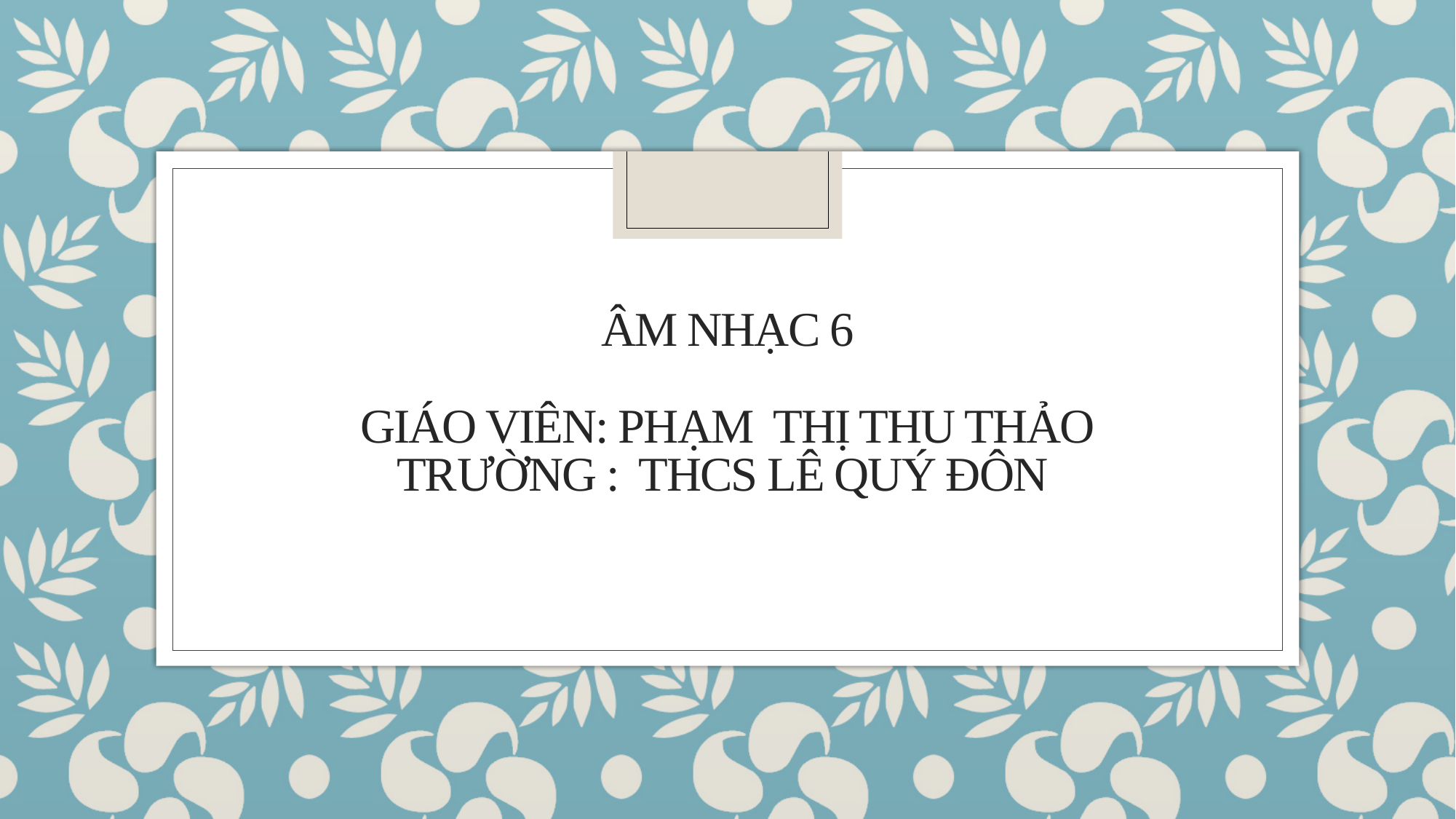

# Âm nhạc 6 giáo viên: Phạm  Thị thu thảo trường :  thcs lê quý đôn